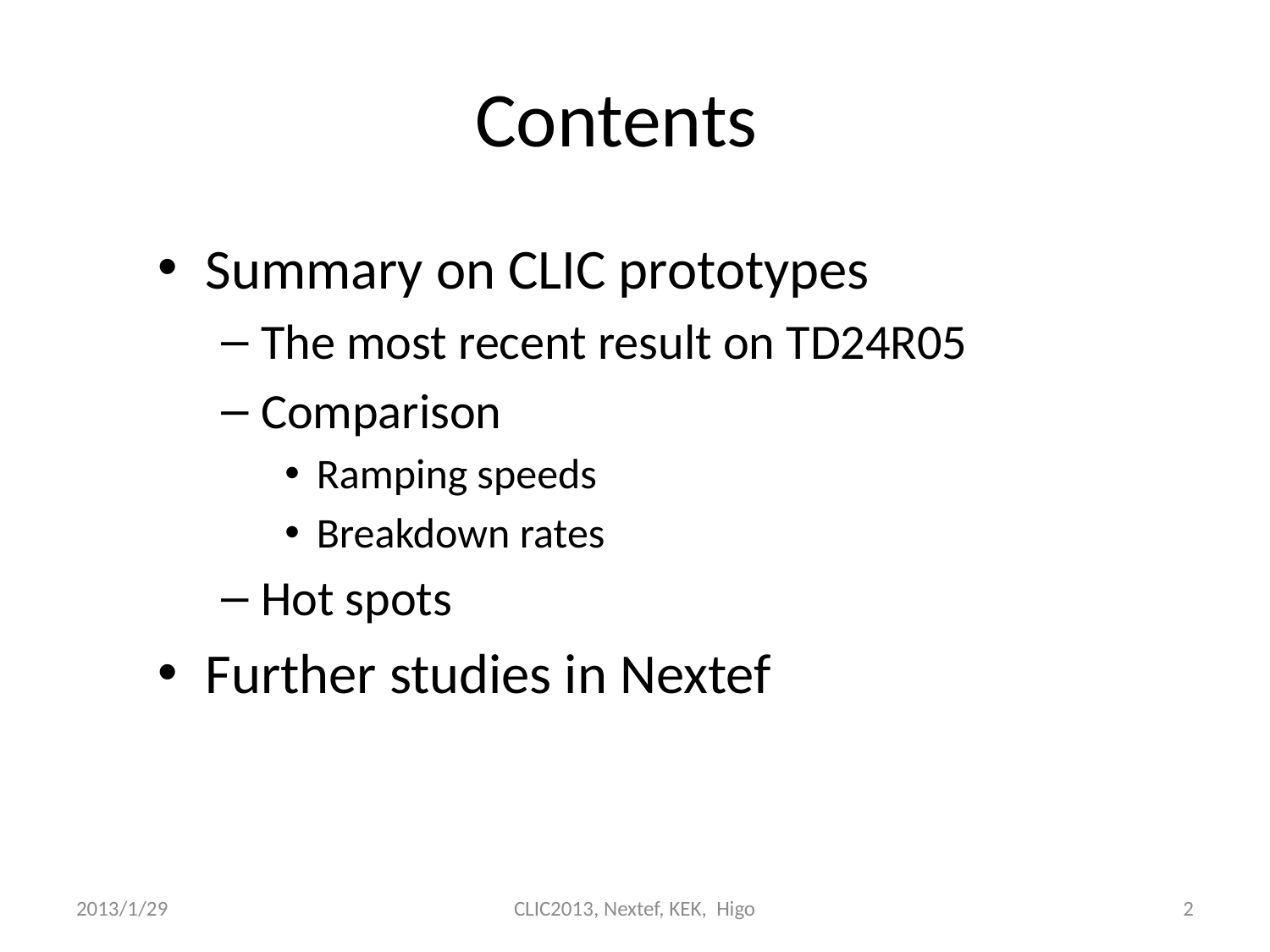

# Contents
Summary on CLIC prototypes
The most recent result on TD24R05
Comparison
Ramping speeds
Breakdown rates
Hot spots
Further studies in Nextef
2013/1/29
CLIC2013, Nextef, KEK,  Higo
2